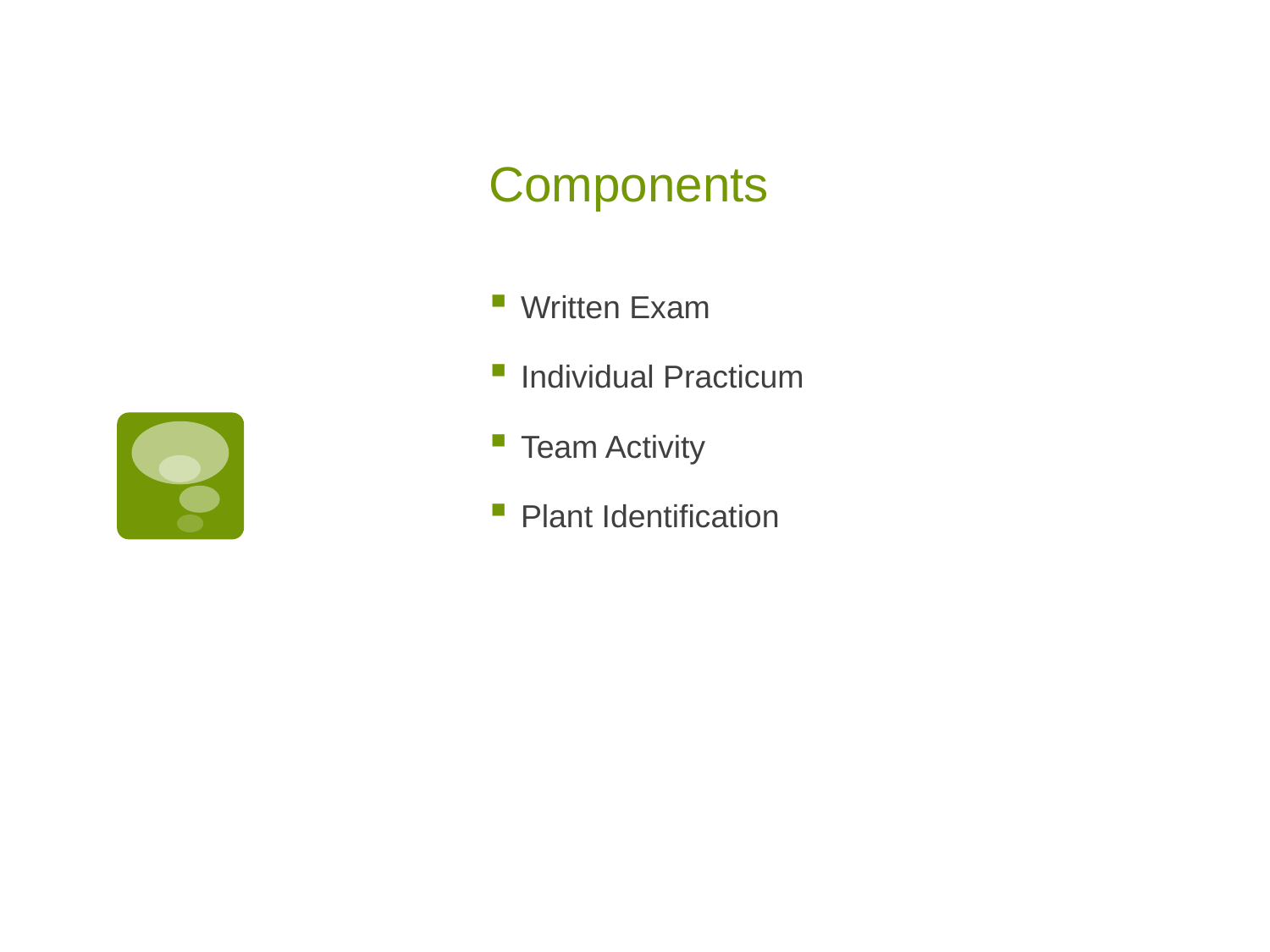

# Components
Written Exam
Individual Practicum
Team Activity
Plant Identification